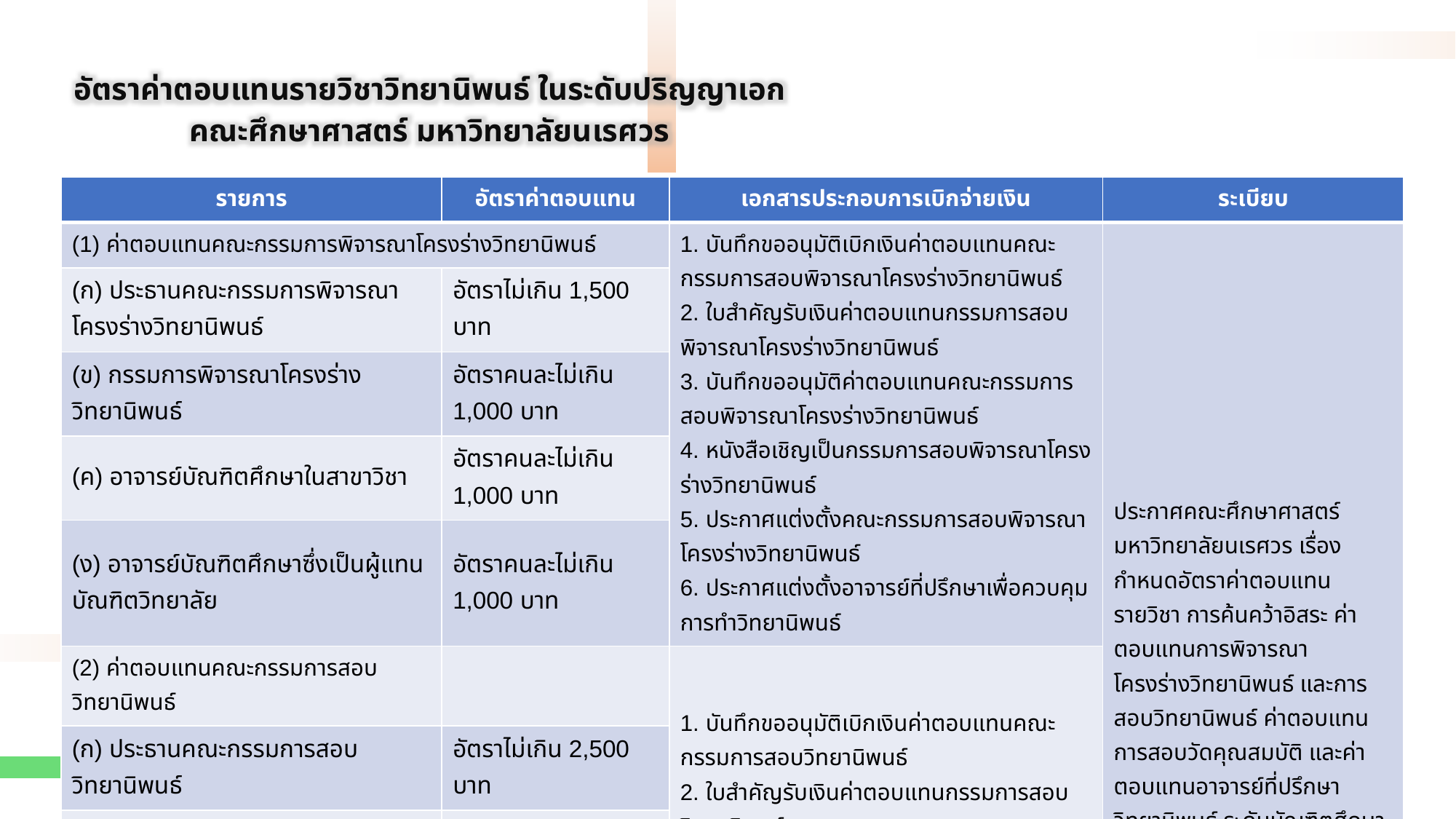

อัตราค่าตอบแทนรายวิชาวิทยานิพนธ์ ในระดับปริญญาเอก
คณะศึกษาศาสตร์ มหาวิทยาลัยนเรศวร
| รายการ | อัตราค่าตอบแทน | เอกสารประกอบการเบิกจ่ายเงิน | ระเบียบ |
| --- | --- | --- | --- |
| (1) ค่าตอบแทนคณะกรรมการพิจารณาโครงร่างวิทยานิพนธ์ |  | 1. บันทึกขออนุมัติเบิกเงินค่าตอบแทนคณะกรรมการสอบพิจารณาโครงร่างวิทยานิพนธ์ 2. ใบสำคัญรับเงินค่าตอบแทนกรรมการสอบพิจารณาโครงร่างวิทยานิพนธ์ 3. บันทึกขออนุมัติค่าตอบแทนคณะกรรมการสอบพิจารณาโครงร่างวิทยานิพนธ์ 4. หนังสือเชิญเป็นกรรมการสอบพิจารณาโครงร่างวิทยานิพนธ์ 5. ประกาศแต่งตั้งคณะกรรมการสอบพิจารณาโครงร่างวิทยานิพนธ์ 6. ประกาศแต่งตั้งอาจารย์ที่ปรึกษาเพื่อควบคุมการทำวิทยานิพนธ์ | ประกาศคณะศึกษาศาสตร์ มหาวิทยาลัยนเรศวร เรื่อง กำหนดอัตราค่าตอบแทนรายวิชา การค้นคว้าอิสระ ค่าตอบแทนการพิจารณา โครงร่างวิทยานิพนธ์ และการสอบวิทยานิพนธ์ ค่าตอบแทนการสอบวัดคุณสมบัติ และค่าตอบแทนอาจารย์ที่ปรึกษาวิทยานิพนธ์ ระดับบัณฑิตศึกษา ลว. 27 ก.ย. 62 ข้อ 3 (1) (2) |
| (ก) ประธานคณะกรรมการพิจารณาโครงร่างวิทยานิพนธ์ | อัตราไม่เกิน 1,500 บาท |  |  |
| (ข) กรรมการพิจารณาโครงร่างวิทยานิพนธ์ | อัตราคนละไม่เกิน 1,000 บาท |  |  |
| (ค) อาจารย์บัณฑิตศึกษาในสาขาวิชา | อัตราคนละไม่เกิน 1,000 บาท |  |  |
| (ง) อาจารย์บัณฑิตศึกษาซึ่งเป็นผู้แทนบัณฑิตวิทยาลัย | อัตราคนละไม่เกิน 1,000 บาท |  |  |
| (2) ค่าตอบแทนคณะกรรมการสอบวิทยานิพนธ์ |  | 1. บันทึกขออนุมัติเบิกเงินค่าตอบแทนคณะกรรมการสอบวิทยานิพนธ์ 2. ใบสำคัญรับเงินค่าตอบแทนกรรมการสอบวิทยานิพนธ์ 3. บันทึกขออนุมัติค่าตอบแทนคณะกรรมการสอบวิทยานิพนธ์ 4. หนังสือเชิญเป็นกรรมการสอบวิทยานิพนธ์ 5. ประกาศแต่งตั้งคณะกรรมการสอบวิทยานิพนธ์ 6. ประกาศแต่งตั้งอาจารย์ที่ปรึกษาเพื่อควบคุมการทำวิทยานิพนธ์ |  |
| (ก) ประธานคณะกรรมการสอบวิทยานิพนธ์ | อัตราไม่เกิน 2,500 บาท |  |  |
| (ข) กรรมการสอบวิทยานิพนธ์ | อัตราคนละไม่เกิน 1,500 บาท |  |  |
| (ค) อาจารย์ประจำ | อัตราคนละไม่เกิน 1,500 บาท |  |  |
| (ง) ผู้ทรงคุณวุฒิจากภายนอกมหาวิทยาลัย | อัตราคนละไม่เกิน 1,500 บาท |  |  |
| (จ) อาจารย์บัณฑิตศึกษาซึ่งเป็นผู้แทนบัณฑิตวิทยาลัย | อัตราคนละไม่เกิน 1,500 บาท |  |  |